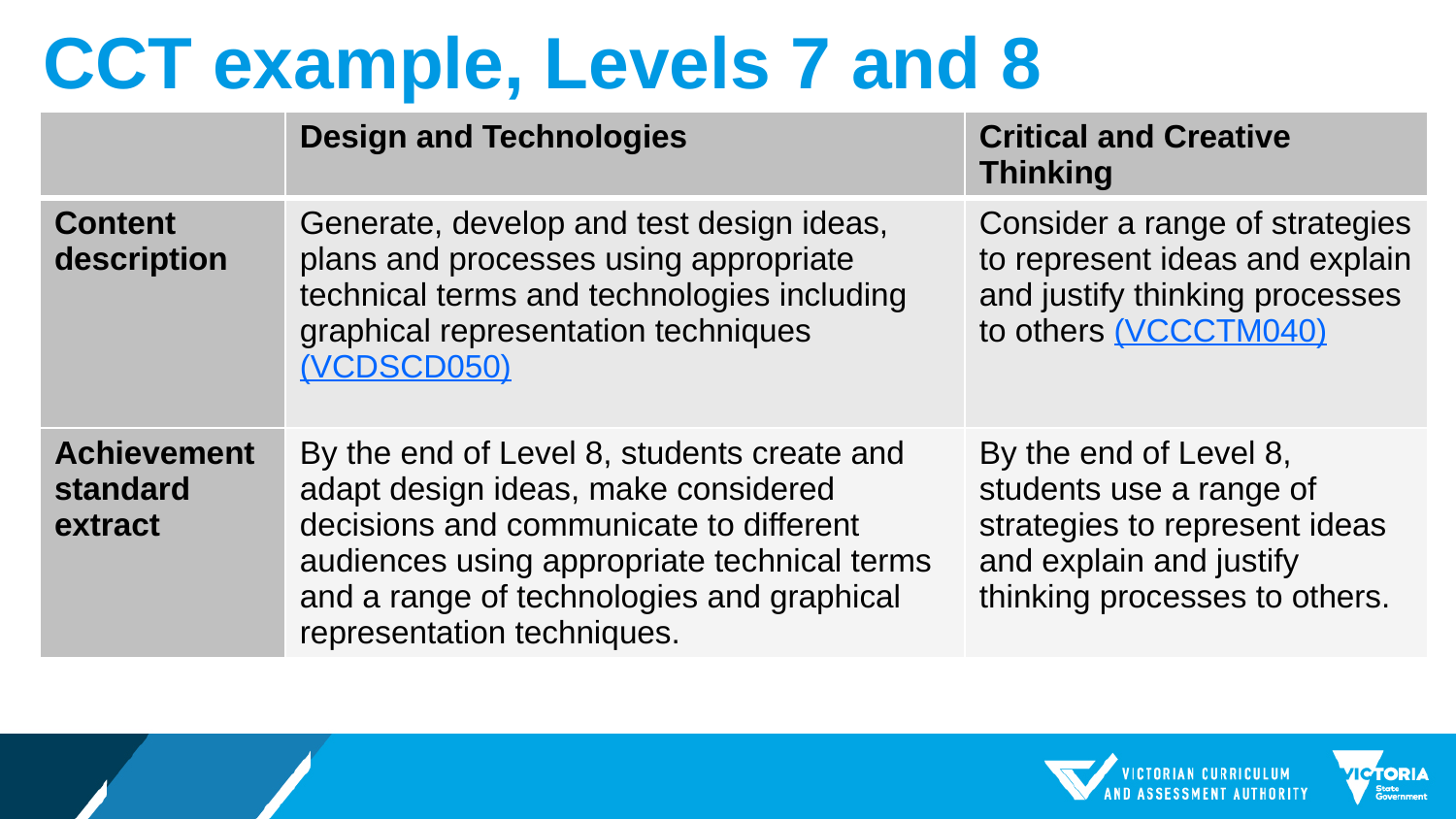

# CCT example, Levels 7 and 8
|  | Design and Technologies | Critical and Creative Thinking |
| --- | --- | --- |
| Content description | Generate, develop and test design ideas, plans and processes using appropriate technical terms and technologies including graphical representation techniques (VCDSCD050) | Consider a range of strategies to represent ideas and explain and justify thinking processes to others (VCCCTM040) |
| Achievement standard extract | By the end of Level 8, students create and adapt design ideas, make considered decisions and communicate to different audiences using appropriate technical terms and a range of technologies and graphical representation techniques. | By the end of Level 8, students use a range of strategies to represent ideas and explain and justify thinking processes to others. |